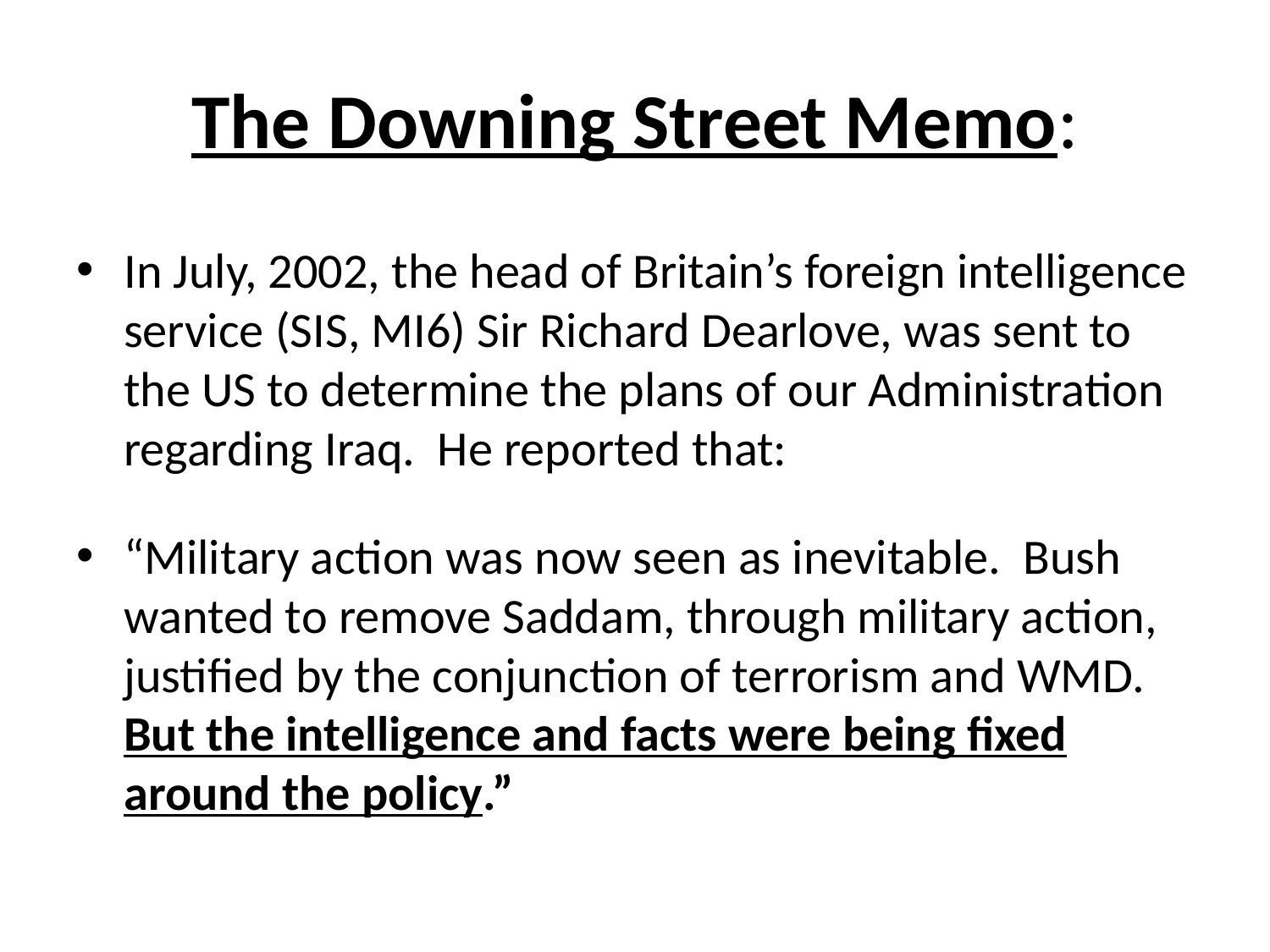

# The Downing Street Memo:
In July, 2002, the head of Britain’s foreign intelligence service (SIS, MI6) Sir Richard Dearlove, was sent to the US to determine the plans of our Administration regarding Iraq.  He reported that:

“Military action was now seen as inevitable.  Bush wanted to remove Saddam, through military action, justified by the conjunction of terrorism and WMD.  But the intelligence and facts were being fixed around the policy.”